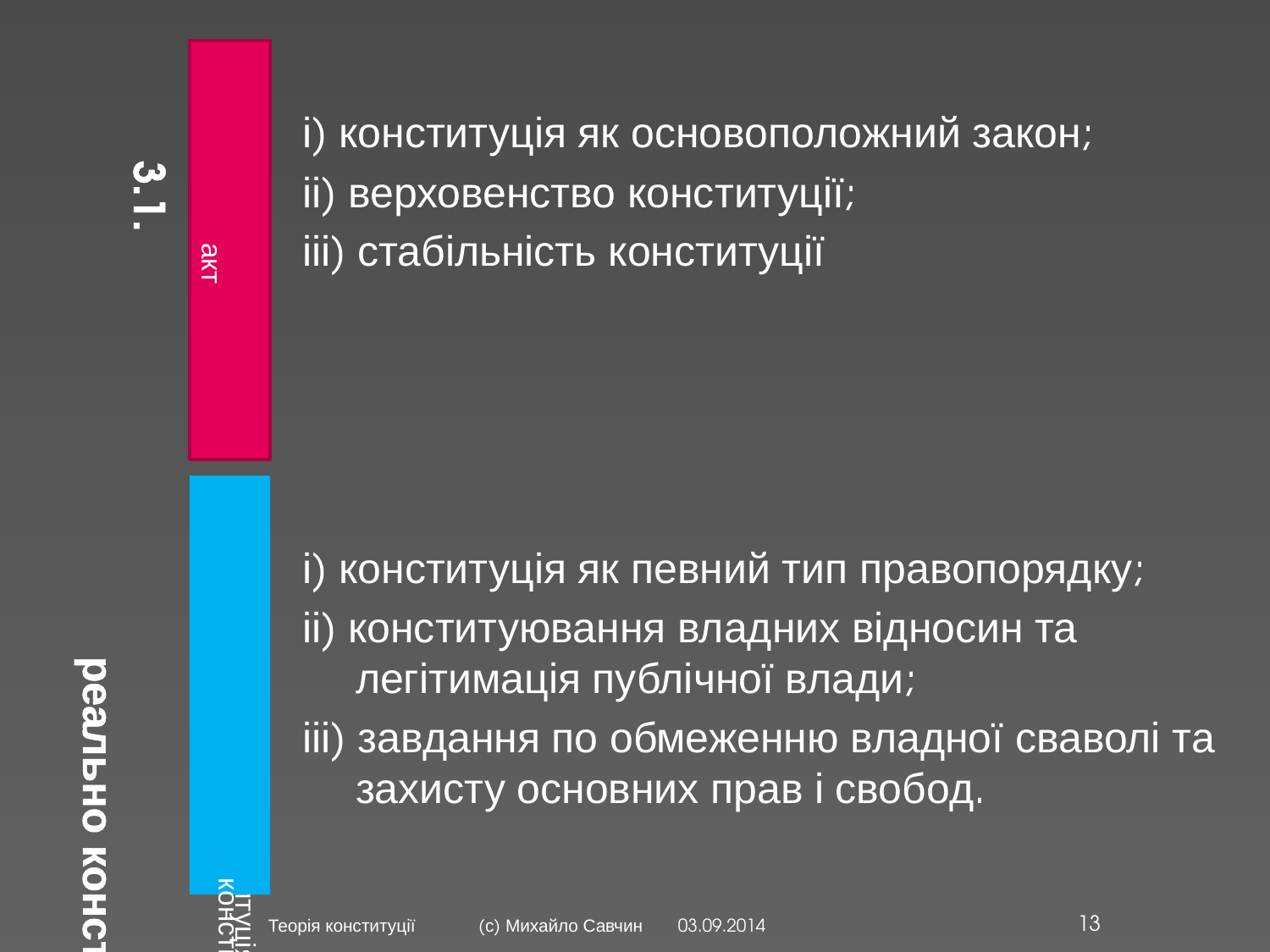

# 3.1. Співвідношення формальної і реально констиїтуції
конституція як нормативний акт

і) конституція як основоположний закон;
іі) верховенство конституції;
ііі) стабільність конституції
конституція як правопорядок

і) конституція як певний тип правопорядку;
іі) конституювання владних відносин та легітимація публічної влади;
ііі) завдання по обмеженню владної сваволі та захисту основних прав і свобод.

Теорія конституції             (с) Михайло Савчин
03.09.2014
13